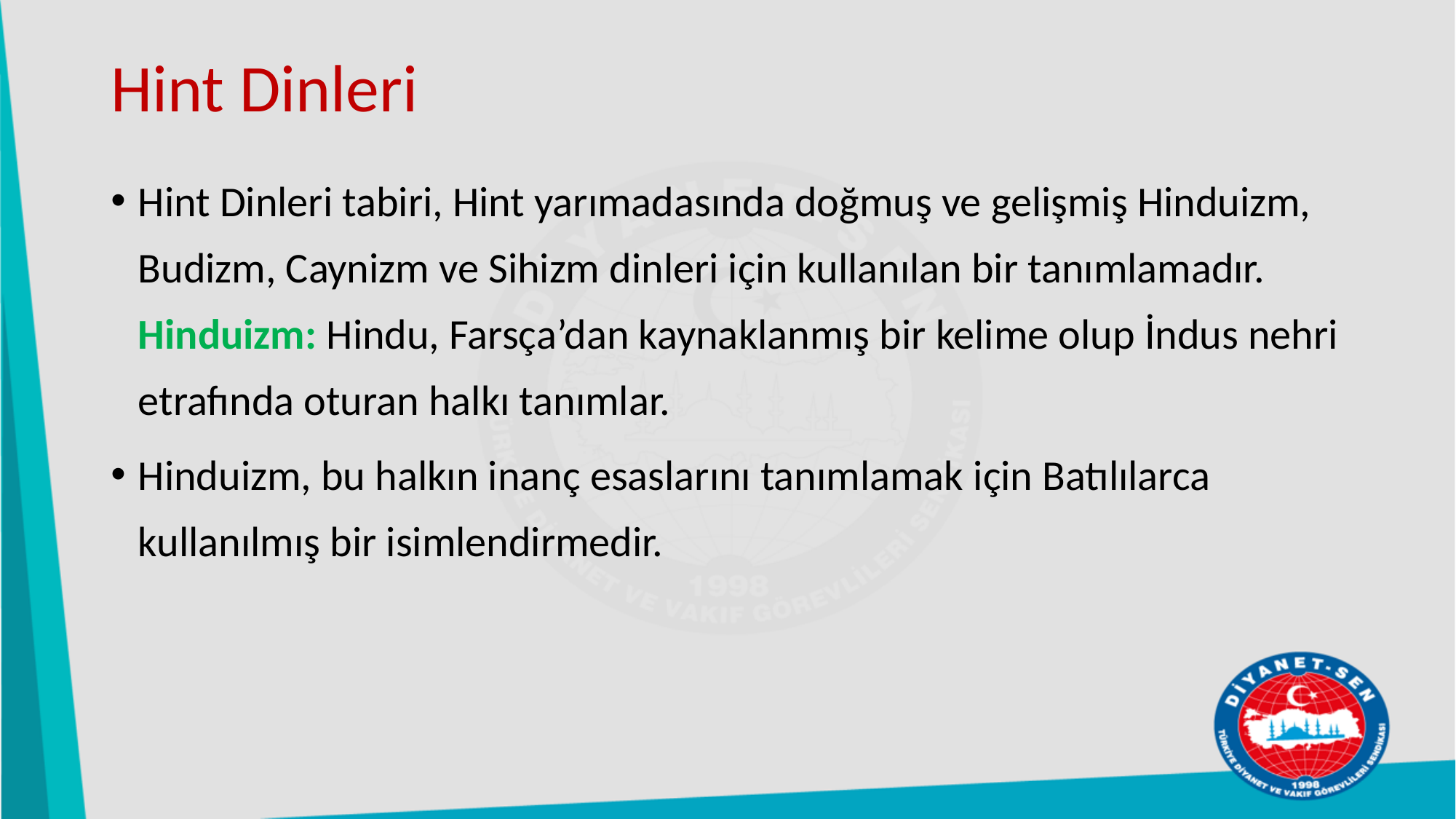

# Hint Dinleri
Hint Dinleri tabiri, Hint yarımadasında doğmuş ve gelişmiş Hinduizm, Budizm, Caynizm ve Sihizm dinleri için kullanılan bir tanımlamadır. Hinduizm: Hindu, Farsça’dan kaynaklanmış bir kelime olup İndus nehri etrafında oturan halkı tanımlar.
Hinduizm, bu halkın inanç esaslarını tanımlamak için Batılılarca kullanılmış bir isimlendirmedir.